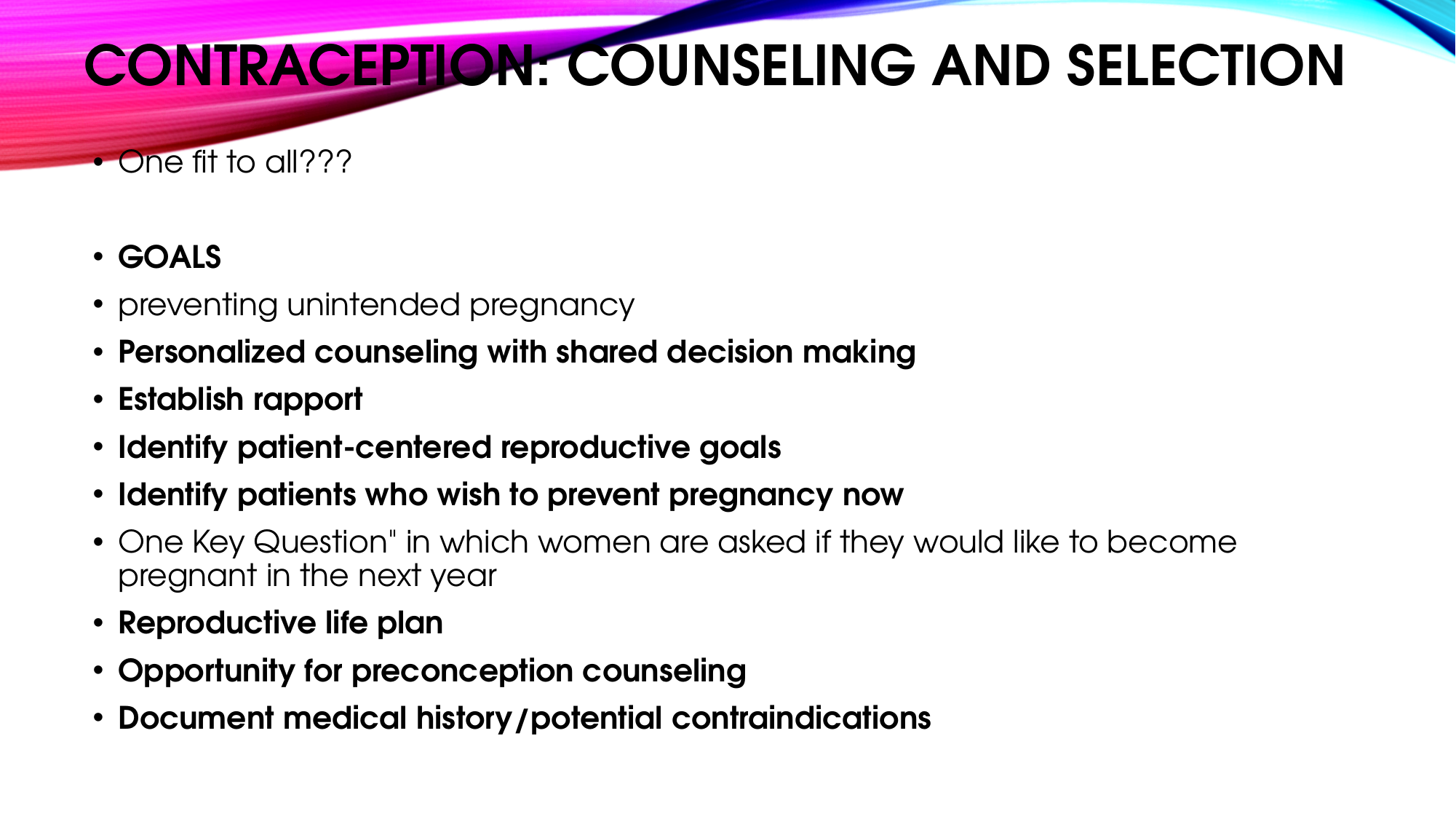

# Contraception: Counseling and selection
One fit to all???

GOALS
preventing unintended pregnancy
Personalized counseling with shared decision making
Establish rapport
Identify patient-centered reproductive goals
Identify patients who wish to prevent pregnancy now
One Key Question" in which women are asked if they would like to become pregnant in the next year
Reproductive life plan
Opportunity for preconception counseling
Document medical history/potential contraindications